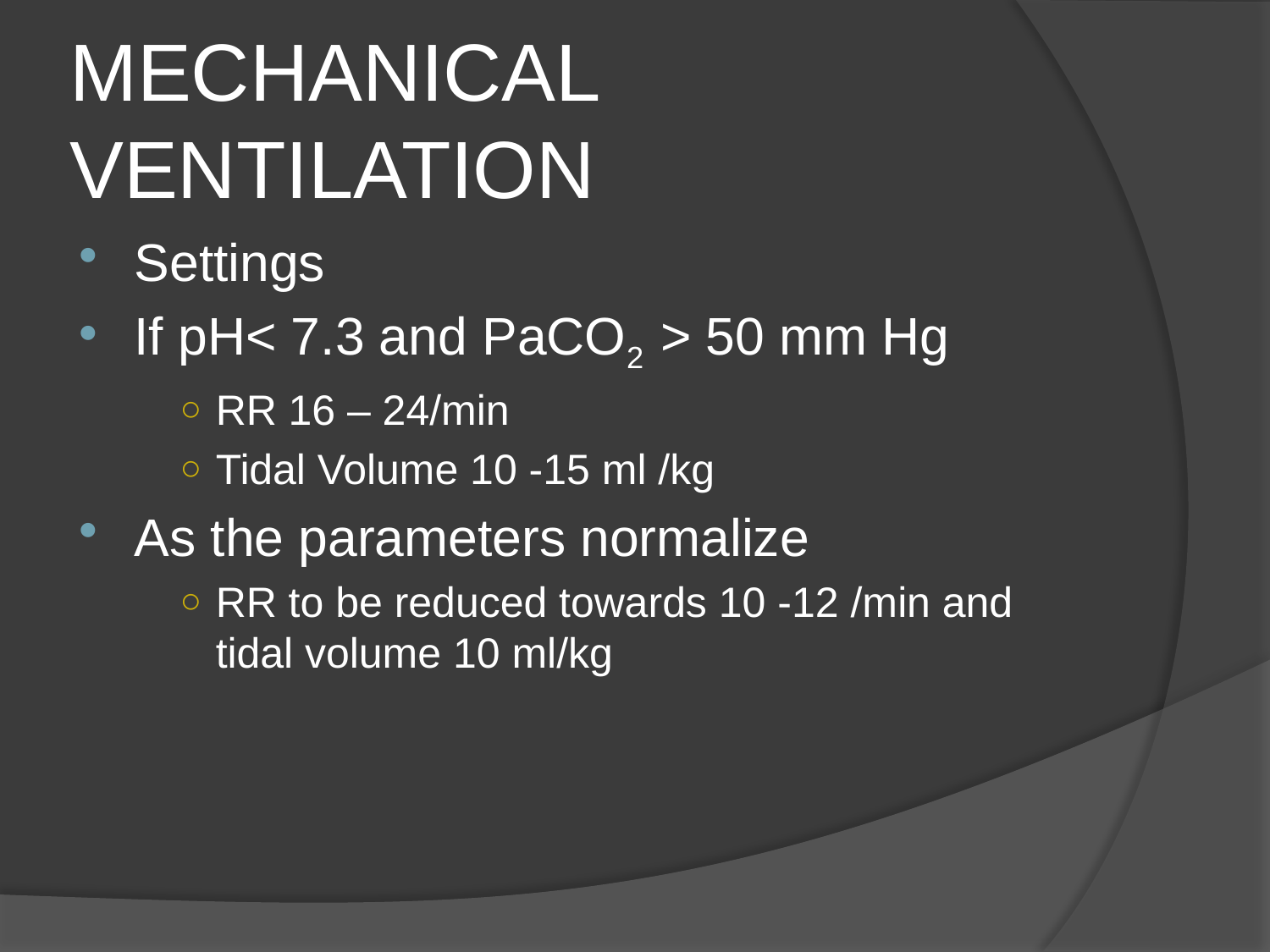

# MECHANICAL VENTILATION
Settings
If pH< 7.3 and PaCO2  > 50 mm Hg
RR 16 – 24/min
Tidal Volume 10 -15 ml /kg
As the parameters normalize
RR to be reduced towards 10 -12 /min and tidal volume 10 ml/kg